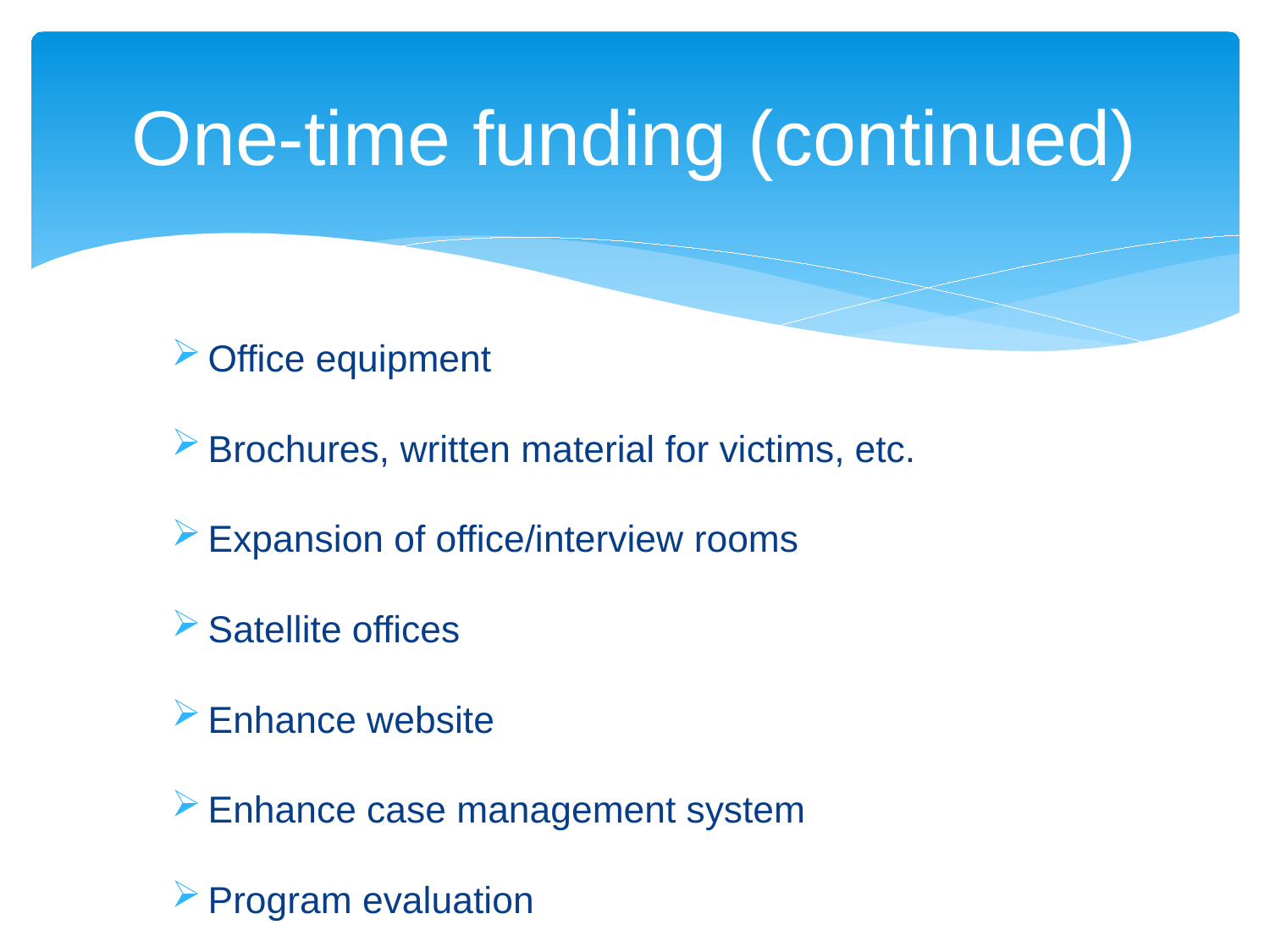

# One-time funding (continued)
Office equipment
Brochures, written material for victims, etc.
Expansion of office/interview rooms
Satellite offices
Enhance website
Enhance case management system
Program evaluation